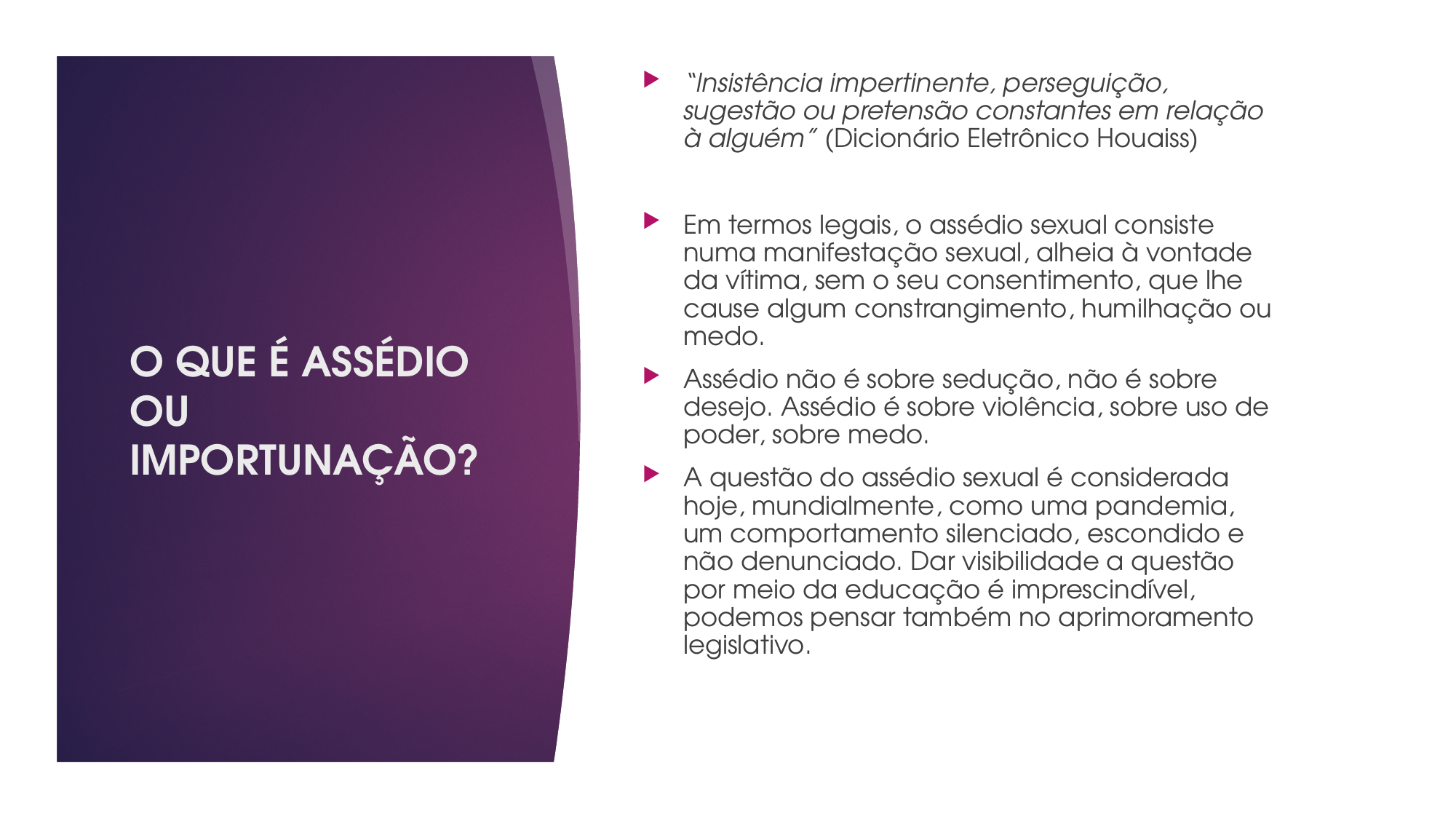

“Insistência impertinente, perseguição, sugestão ou pretensão constantes em relação à alguém” (Dicionário Eletrônico Houaiss)

Em termos legais, o assédio sexual consiste numa manifestação sexual, alheia à vontade da vítima, sem o seu consentimento, que lhe cause algum constrangimento, humilhação ou medo.
Assédio não é sobre sedução, não é sobre desejo. Assédio é sobre violência, sobre uso de poder, sobre medo.
A questão do assédio sexual é considerada hoje, mundialmente, como uma pandemia, um comportamento silenciado, escondido e não denunciado. Dar visibilidade a questão por meio da educação é imprescindível, podemos pensar também no aprimoramento legislativo.

# O QUE É ASSÉDIO OU IMPORTUNAÇÃO?

@margarete.pedroso2